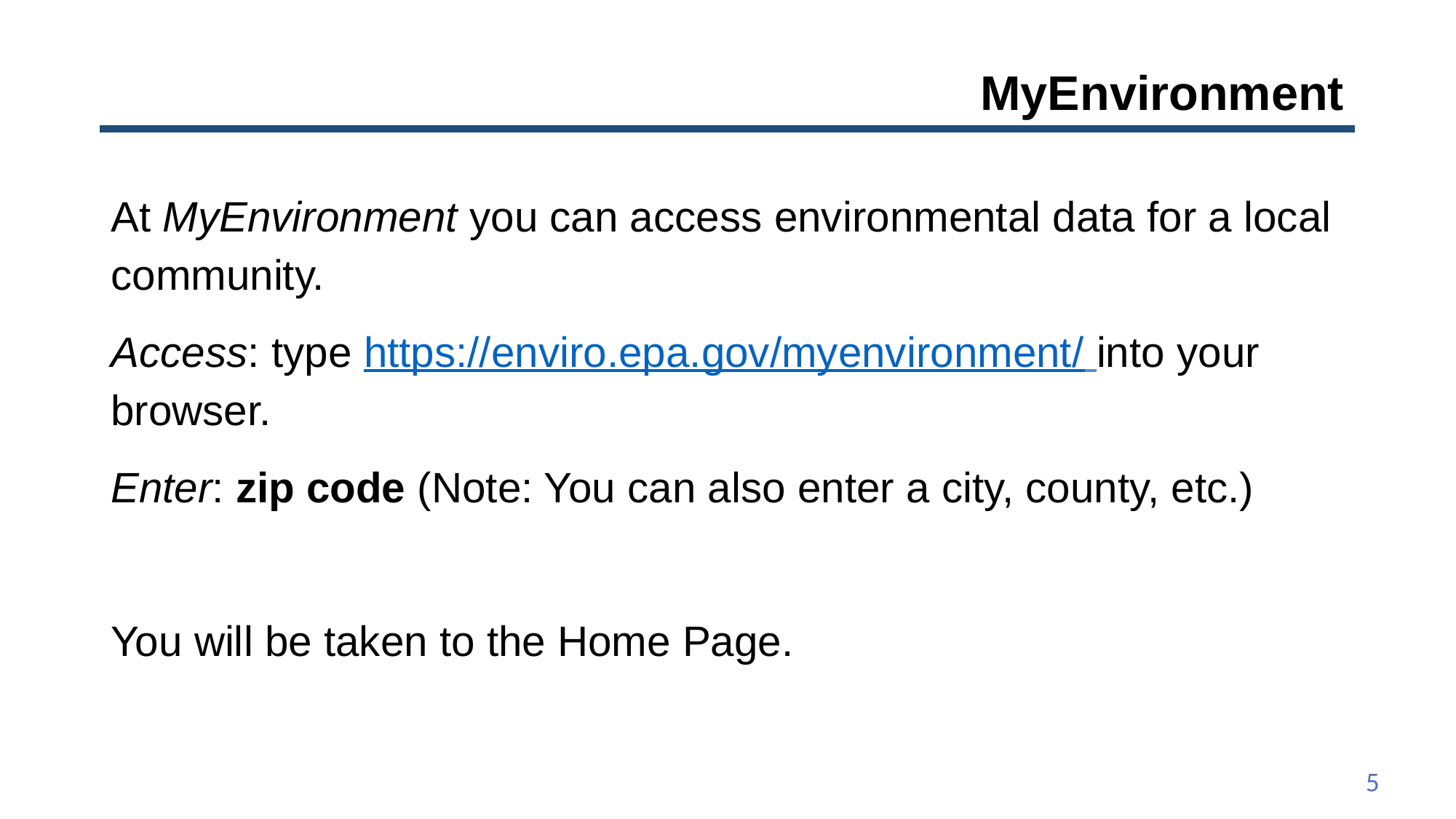

# MyEnvironment
At MyEnvironment you can access environmental data for a local community.
Access: type https://enviro.epa.gov/myenvironment/ into your browser.
Enter: zip code (Note: You can also enter a city, county, etc.)

You will be taken to the Home Page.

5